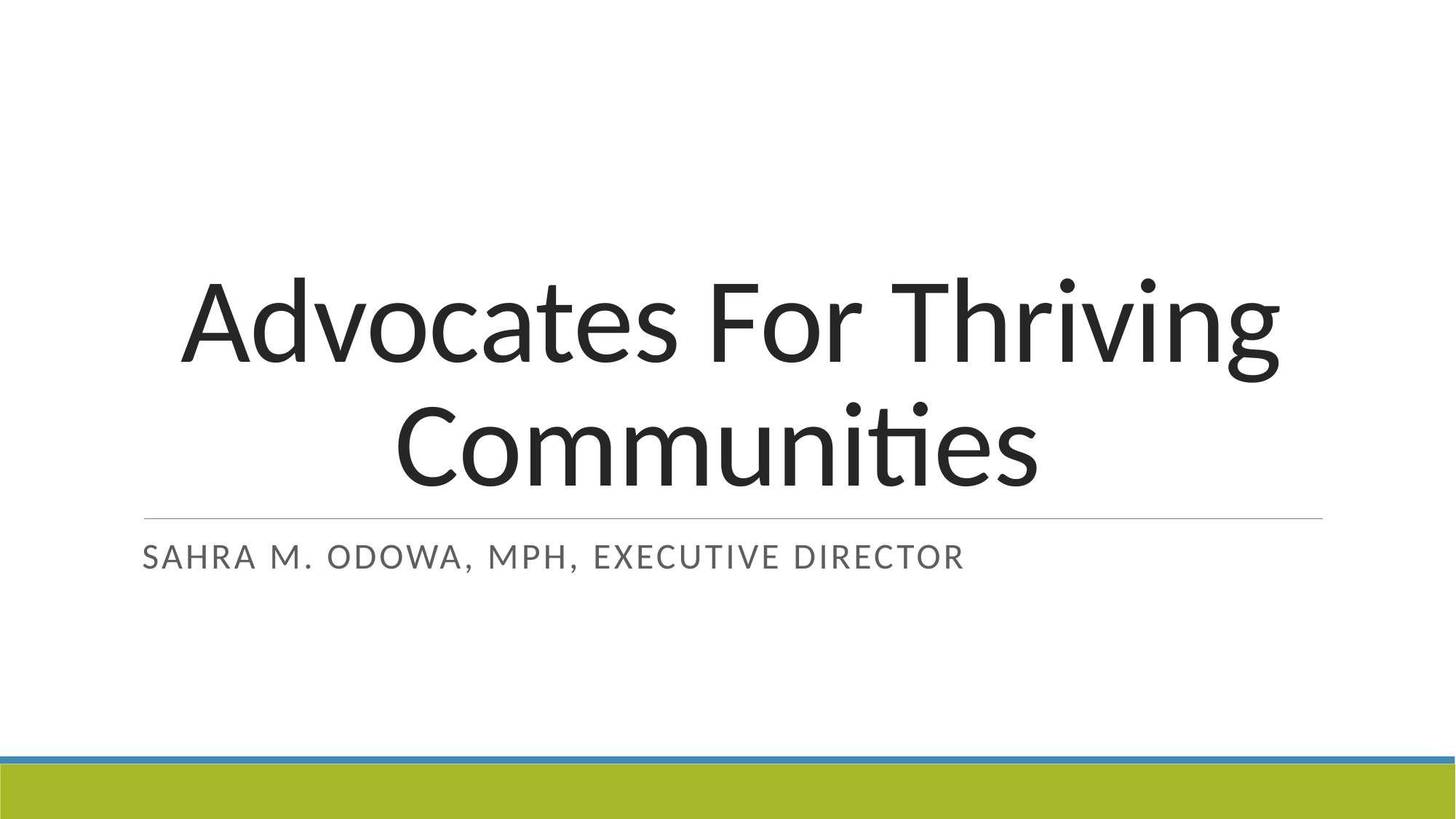

# Advocates For Thriving Communities
Sahra M. Odowa, MPH, eXEcutive director